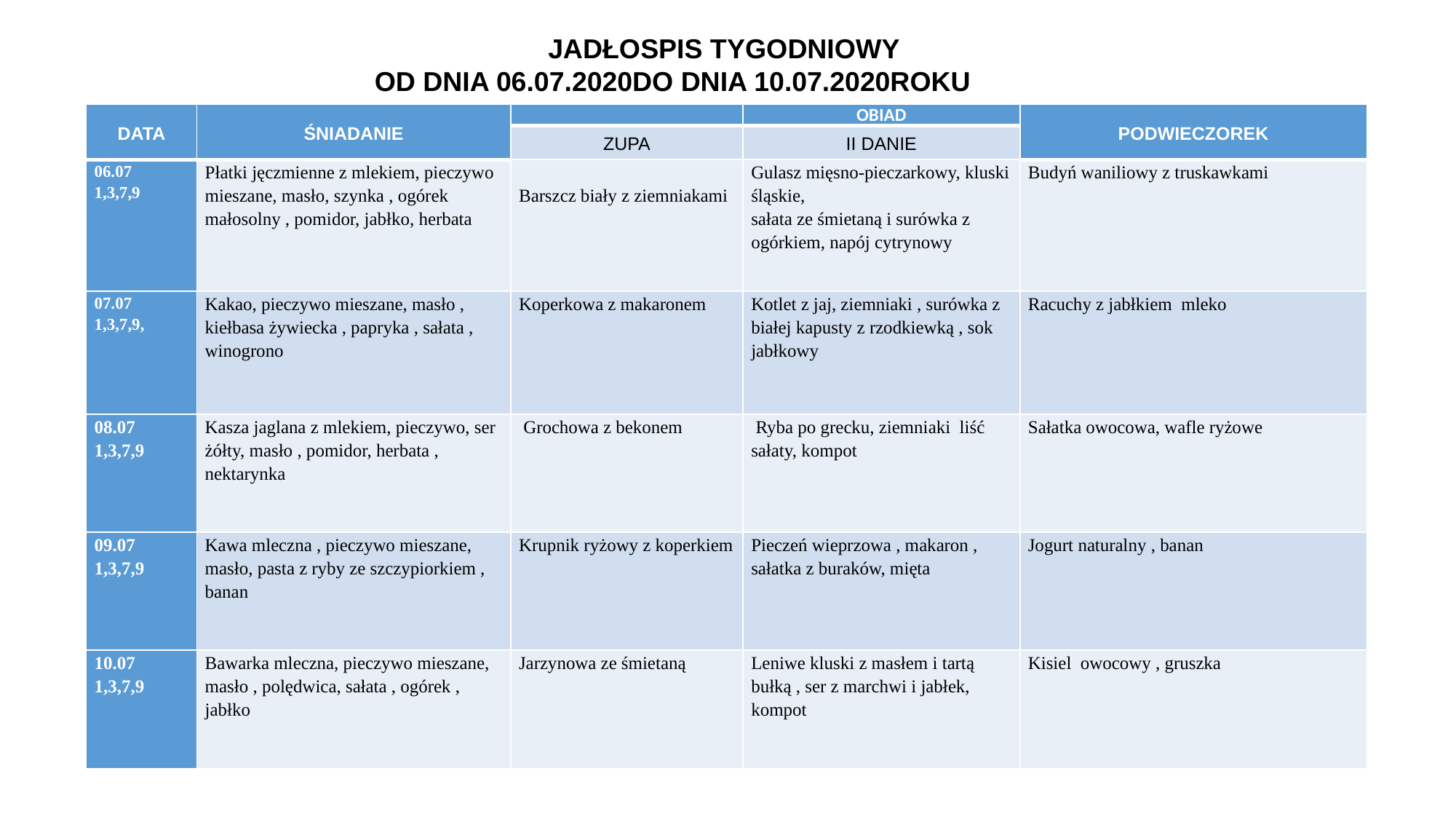

JADŁOSPIS TYGODNIOWY
OD DNIA 06.07.2020DO DNIA 10.07.2020ROKU
| DATA | ŚNIADANIE |  | OBIAD | PODWIECZOREK |
| --- | --- | --- | --- | --- |
|  |  | ZUPA | II DANIE |  |
| 06.07 1,3,7,9 | Płatki jęczmienne z mlekiem, pieczywo mieszane, masło, szynka , ogórek małosolny , pomidor, jabłko, herbata | Barszcz biały z ziemniakami | Gulasz mięsno-pieczarkowy, kluski śląskie, sałata ze śmietaną i surówka z ogórkiem, napój cytrynowy | Budyń waniliowy z truskawkami |
| 07.07 1,3,7,9, | Kakao, pieczywo mieszane, masło , kiełbasa żywiecka , papryka , sałata , winogrono | Koperkowa z makaronem | Kotlet z jaj, ziemniaki , surówka z białej kapusty z rzodkiewką , sok jabłkowy | Racuchy z jabłkiem mleko |
| 08.07 1,3,7,9 | Kasza jaglana z mlekiem, pieczywo, ser żółty, masło , pomidor, herbata , nektarynka | Grochowa z bekonem | Ryba po grecku, ziemniaki liść sałaty, kompot | Sałatka owocowa, wafle ryżowe |
| 09.07 1,3,7,9 | Kawa mleczna , pieczywo mieszane, masło, pasta z ryby ze szczypiorkiem , banan | Krupnik ryżowy z koperkiem | Pieczeń wieprzowa , makaron , sałatka z buraków, mięta | Jogurt naturalny , banan |
| 10.07 1,3,7,9 | Bawarka mleczna, pieczywo mieszane, masło , polędwica, sałata , ogórek , jabłko | Jarzynowa ze śmietaną | Leniwe kluski z masłem i tartą bułką , ser z marchwi i jabłek, kompot | Kisiel owocowy , gruszka |